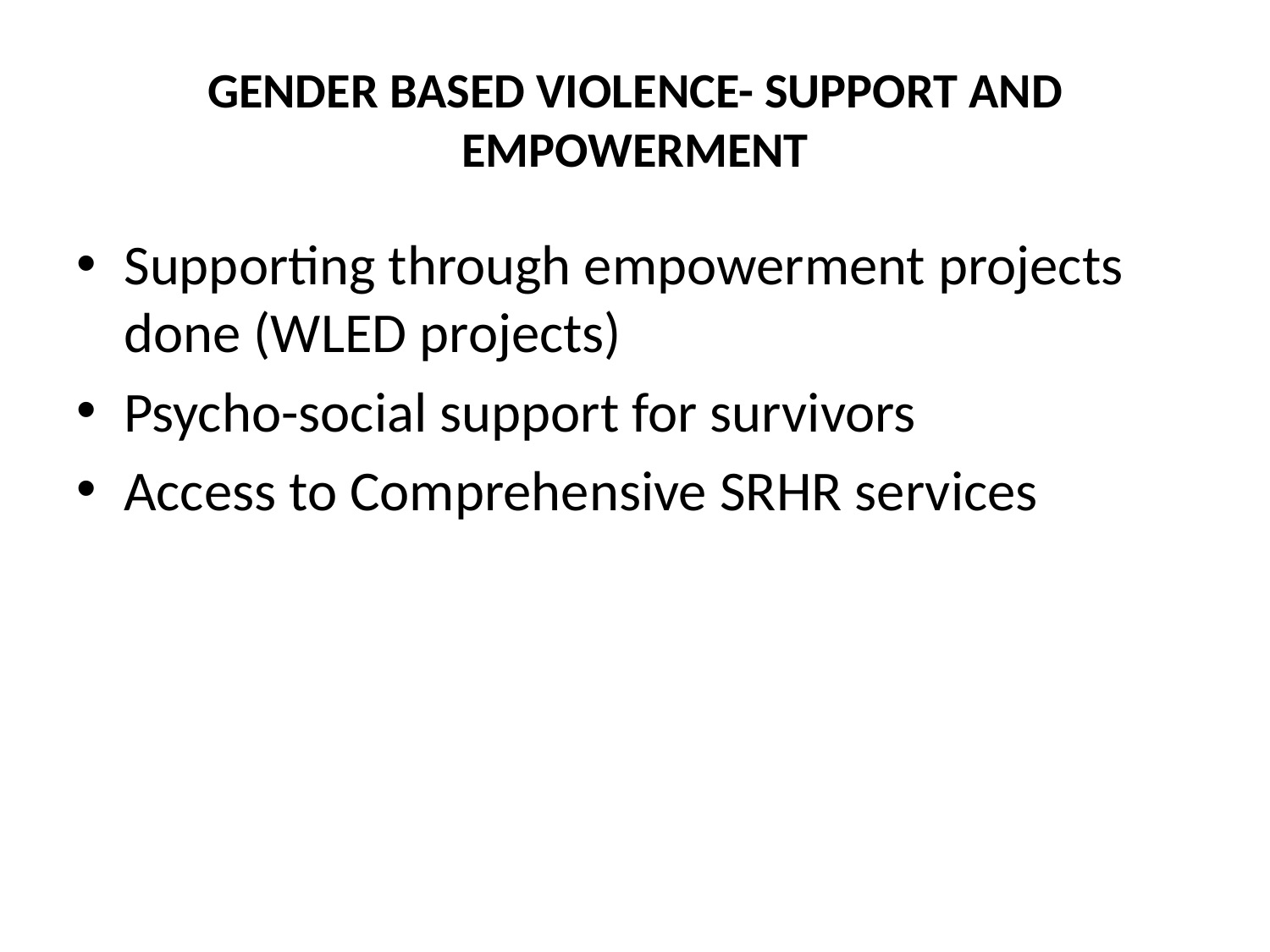

# GENDER BASED VIOLENCE- SUPPORT AND EMPOWERMENT
Supporting through empowerment projects done (WLED projects)
Psycho-social support for survivors
Access to Comprehensive SRHR services